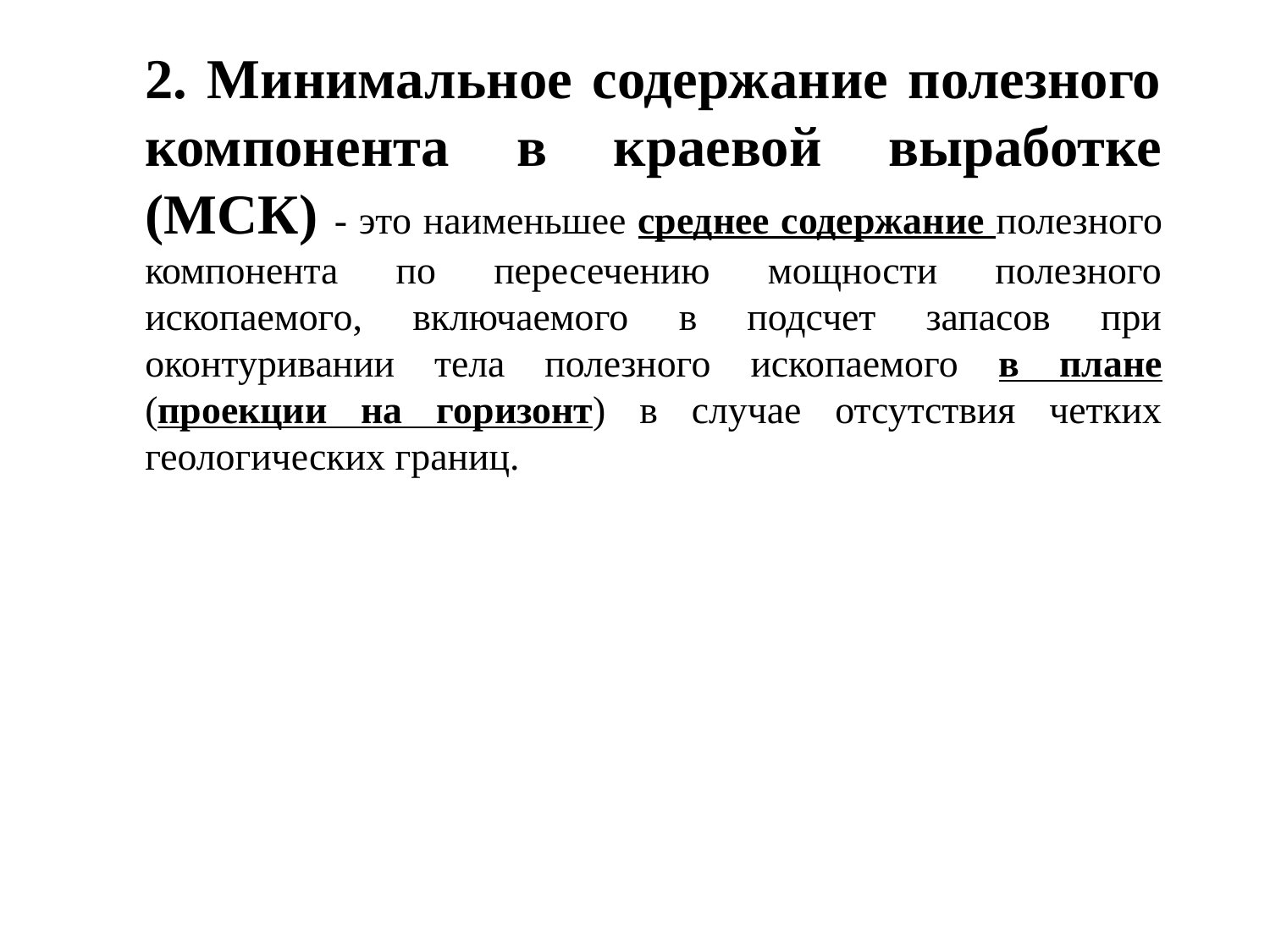

2. Минимальное содержание полезного компонента в краевой выработке (МСК) - это наименьшее среднее содержание полезного компонента по пересечению мощности полезного ископаемого, включаемого в подсчет запасов при оконтуривании тела полезного ископаемого в плане (проекции на горизонт) в случае отсутствия четких геологических границ.